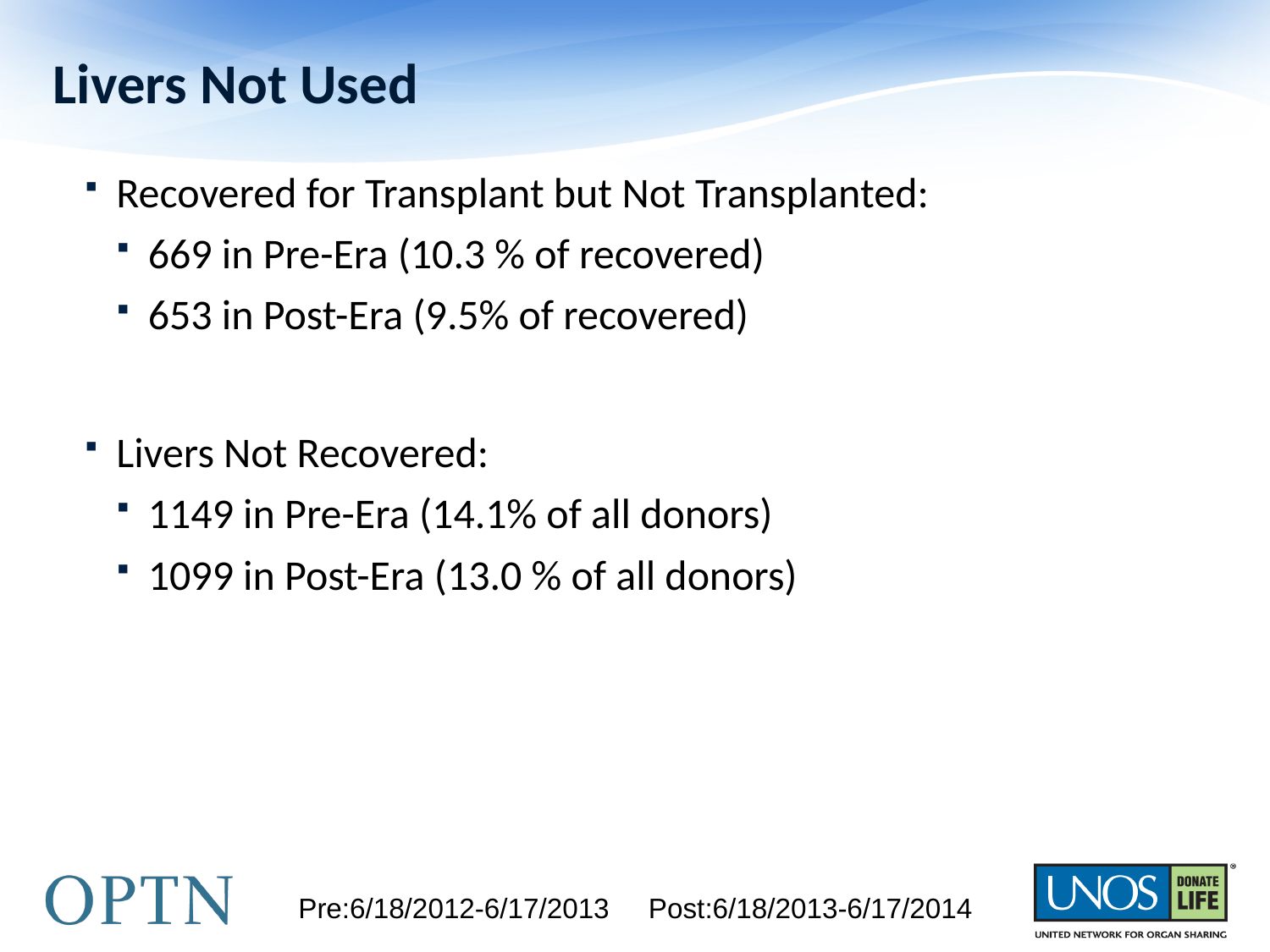

# Livers Not Used
Recovered for Transplant but Not Transplanted:
669 in Pre-Era (10.3 % of recovered)
653 in Post-Era (9.5% of recovered)

Livers Not Recovered:
1149 in Pre-Era (14.1% of all donors)
1099 in Post-Era (13.0 % of all donors)

Pre:6/18/2012-6/17/2013     Post:6/18/2013-6/17/2014